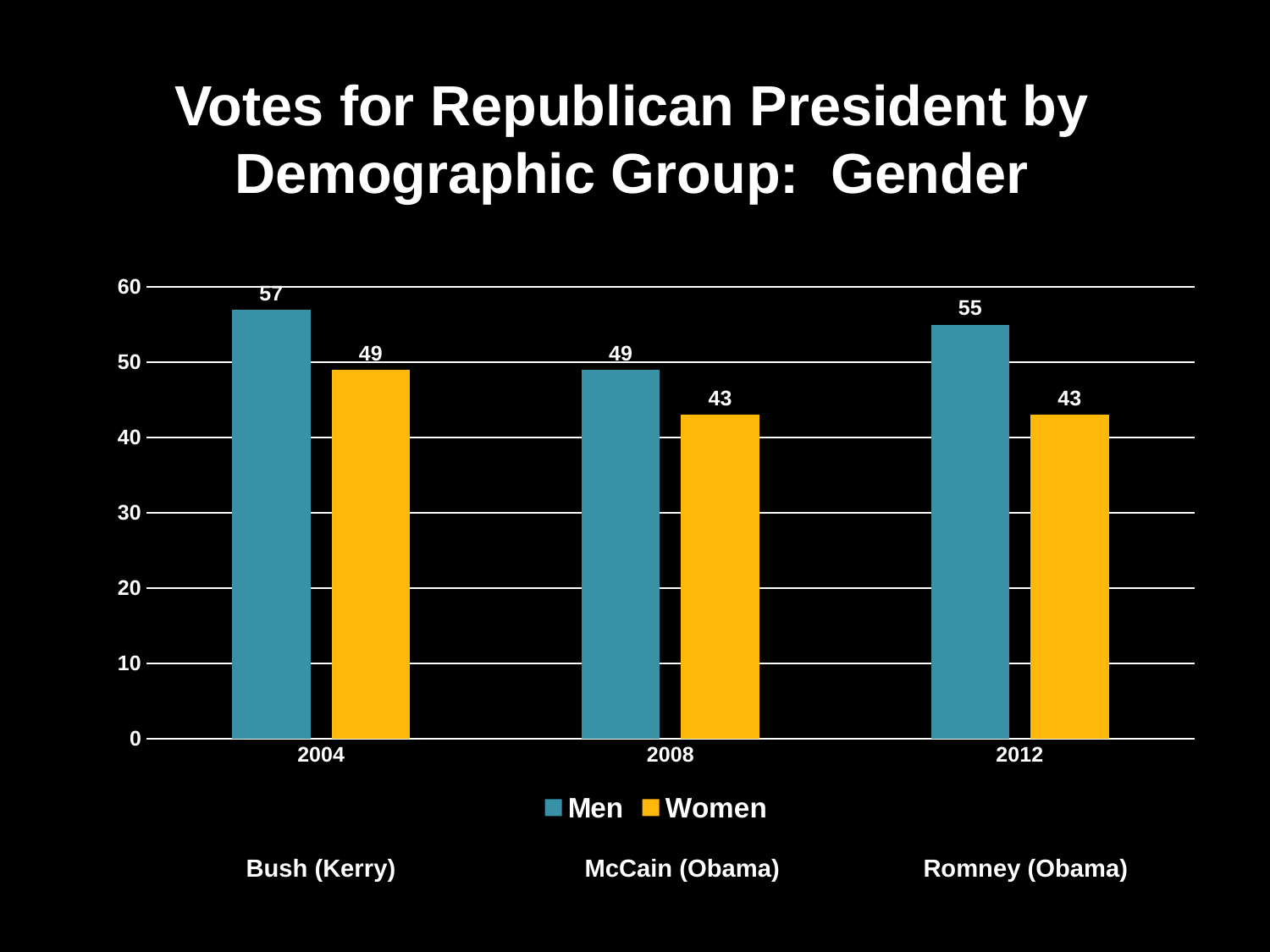

Votes for Republican President by Demographic Group:  Gender

### Chart

| Category | Men | Women |
|---|---|---|
| 2004 | 57.0 | 49.0 |
| 2008 | 49.0 | 43.0 |
| 2012 | 55.0 | 43.0 |
McCain (Obama)
Romney (Obama)
Bush (Kerry)